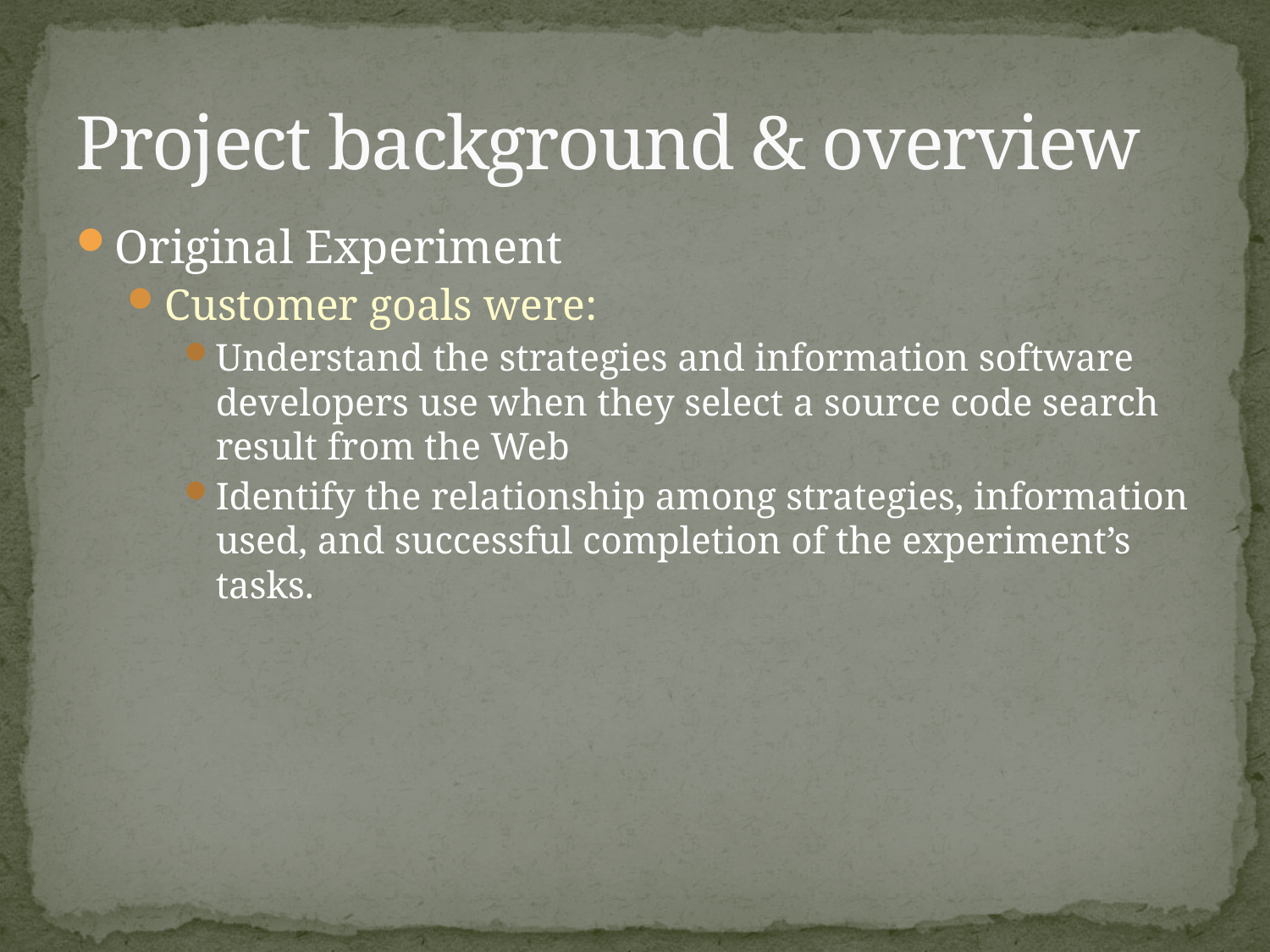

# Project background & overview
Original Experiment
Customer goals were:
Understand the strategies and information software developers use when they select a source code search result from the Web
Identify the relationship among strategies, information used, and successful completion of the experiment’s tasks.